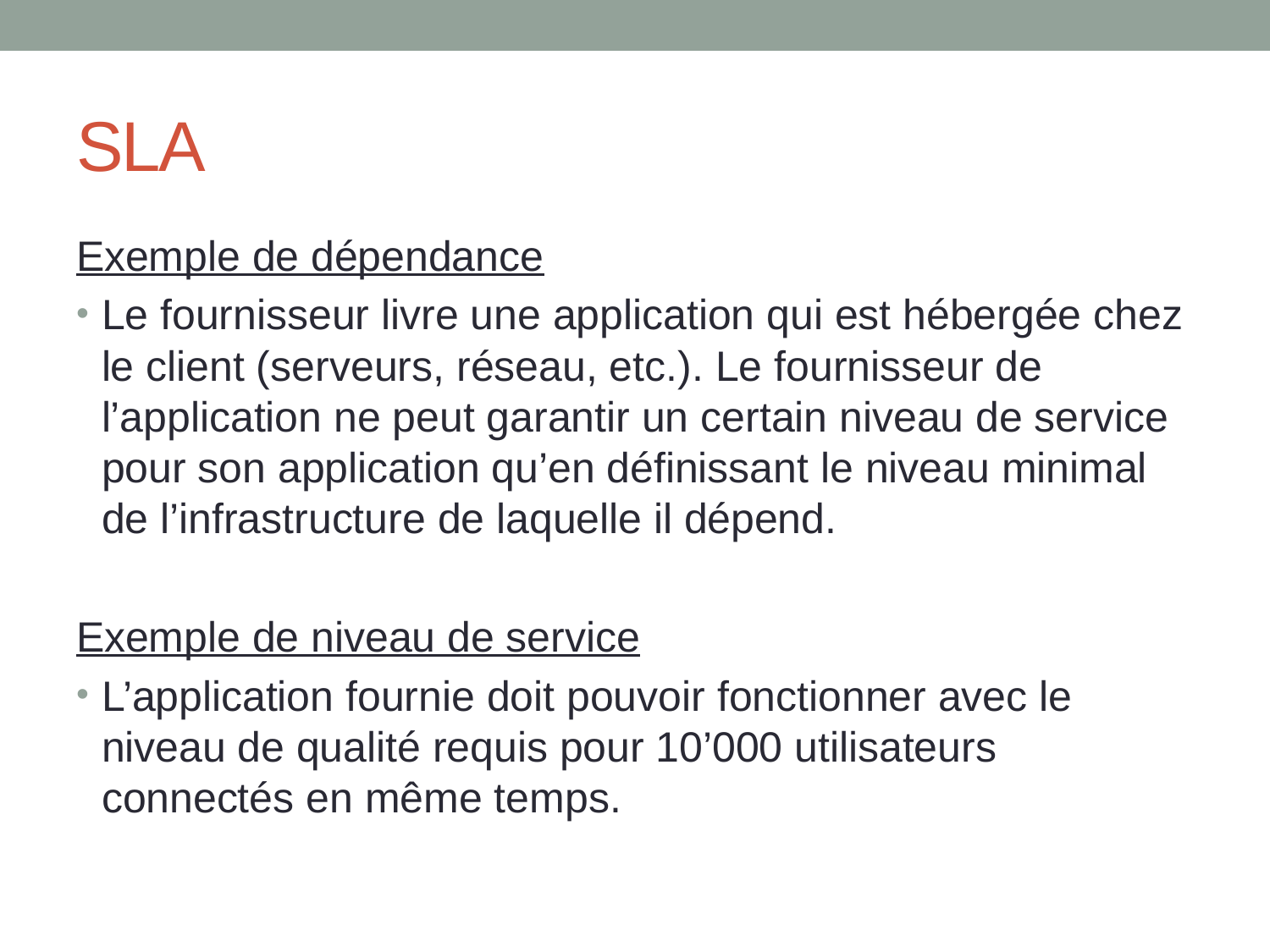

# SLA
Exemple de dépendance
Le fournisseur livre une application qui est hébergée chez le client (serveurs, réseau, etc.). Le fournisseur de l’application ne peut garantir un certain niveau de service pour son application qu’en définissant le niveau minimal de l’infrastructure de laquelle il dépend.

Exemple de niveau de service
L’application fournie doit pouvoir fonctionner avec le niveau de qualité requis pour 10’000 utilisateurs connectés en même temps.